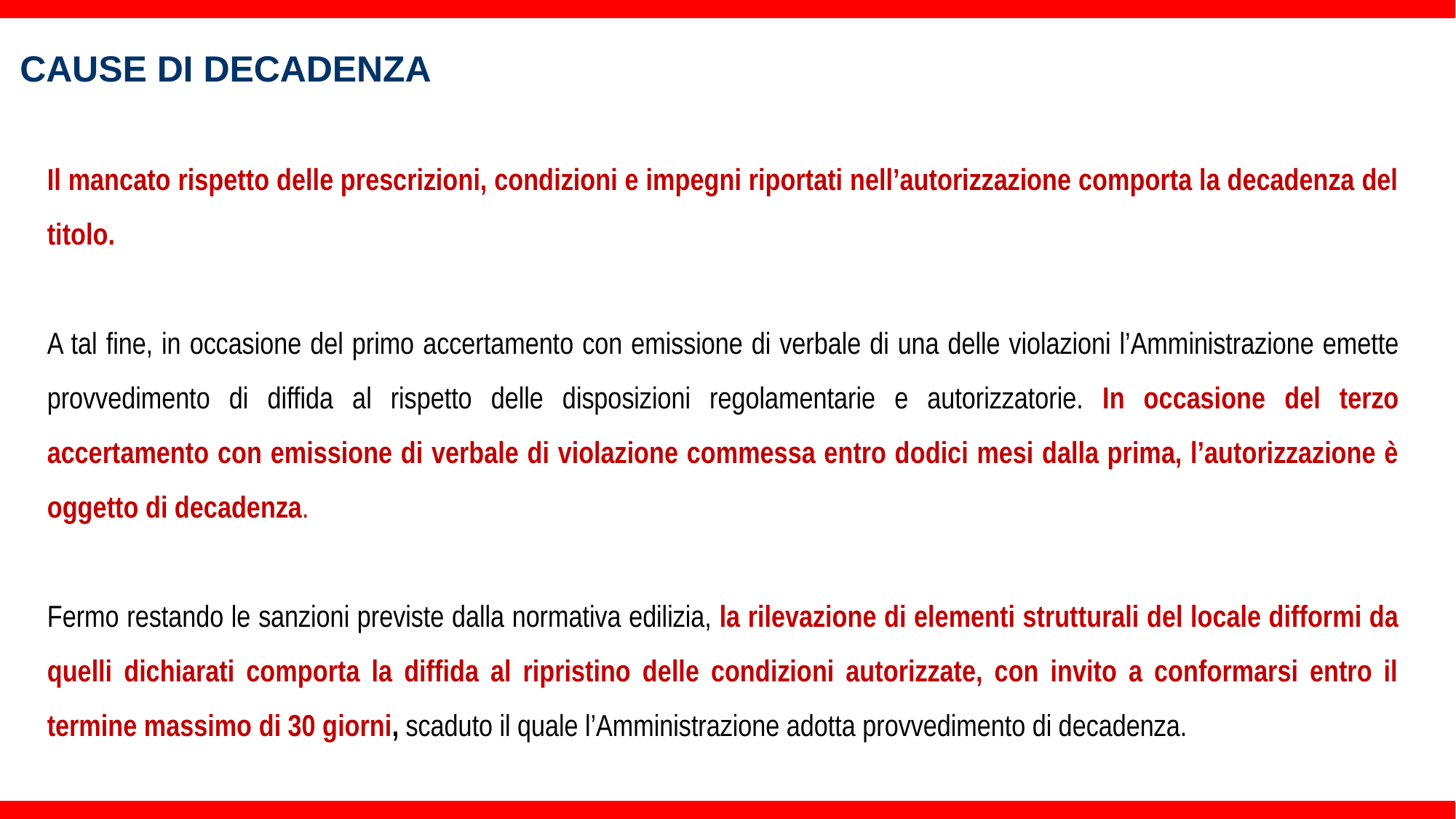

CAUSE DI DECADENZA
Il mancato rispetto delle prescrizioni, condizioni e impegni riportati nell’autorizzazione comporta la decadenza del titolo.

A tal fine, in occasione del primo accertamento con emissione di verbale di una delle violazioni l’Amministrazione emette provvedimento di diffida al rispetto delle disposizioni regolamentarie e autorizzatorie. In occasione del terzo accertamento con emissione di verbale di violazione commessa entro dodici mesi dalla prima, l’autorizzazione è oggetto di decadenza.

Fermo restando le sanzioni previste dalla normativa edilizia, la rilevazione di elementi strutturali del locale difformi da quelli dichiarati comporta la diffida al ripristino delle condizioni autorizzate, con invito a conformarsi entro il termine massimo di 30 giorni, scaduto il quale l’Amministrazione adotta provvedimento di decadenza.